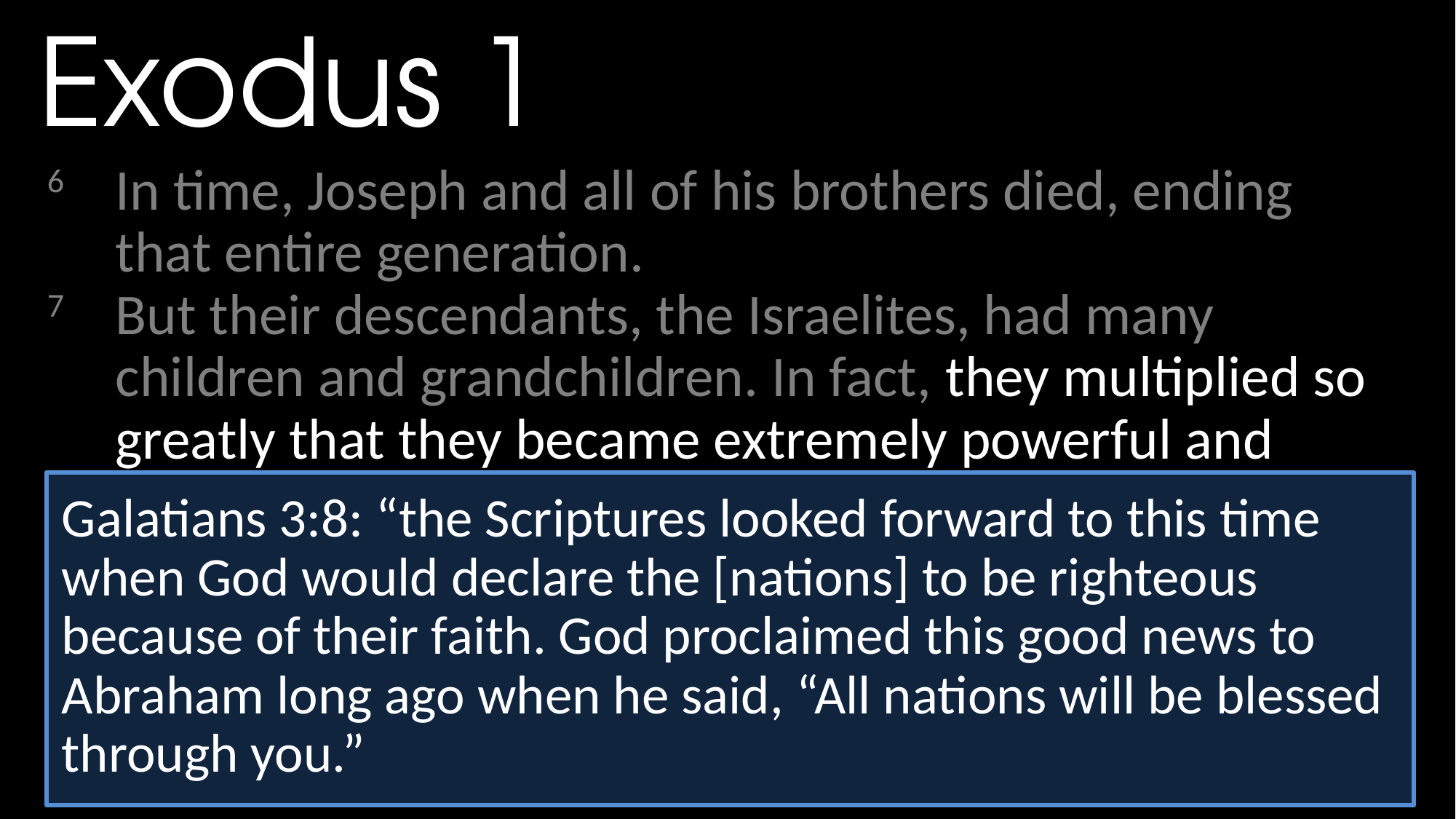

Exodus 1
6 	In time, Joseph and all of his brothers died, ending that entire generation.
7 	But their descendants, the Israelites, had many children and grandchildren. In fact, they multiplied so greatly that they became extremely powerful and filled the land.

Galatians 3:8: “the Scriptures looked forward to this time when God would declare the [nations] to be righteous because of their faith. God proclaimed this good news to Abraham long ago when he said, “All nations will be blessed through you.”